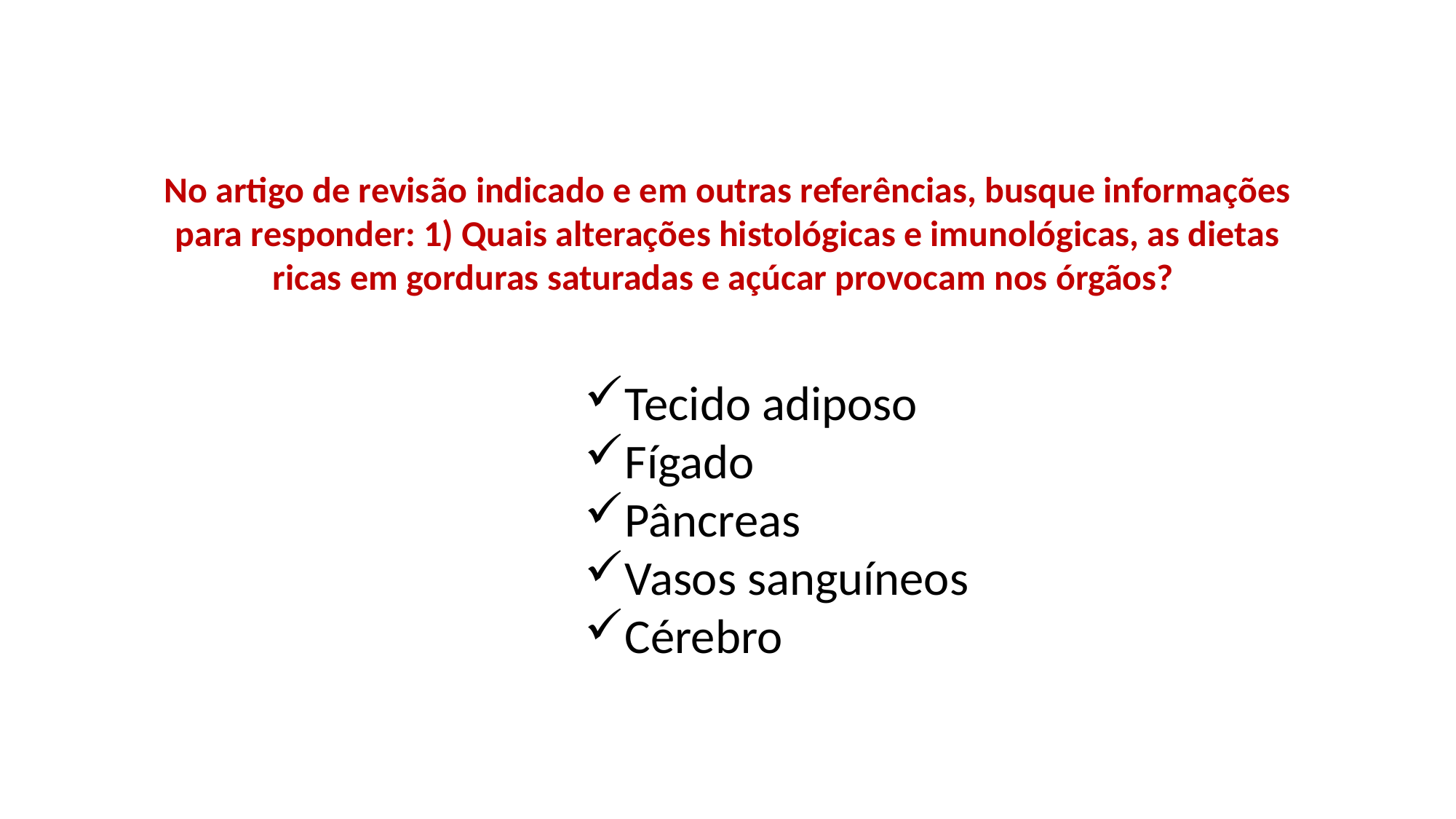

No artigo de revisão indicado e em outras referências, busque informações para responder: 1) Quais alterações histológicas e imunológicas, as dietas ricas em gorduras saturadas e açúcar provocam nos órgãos?
Tecido adiposo
Fígado
Pâncreas
Vasos sanguíneos
Cérebro